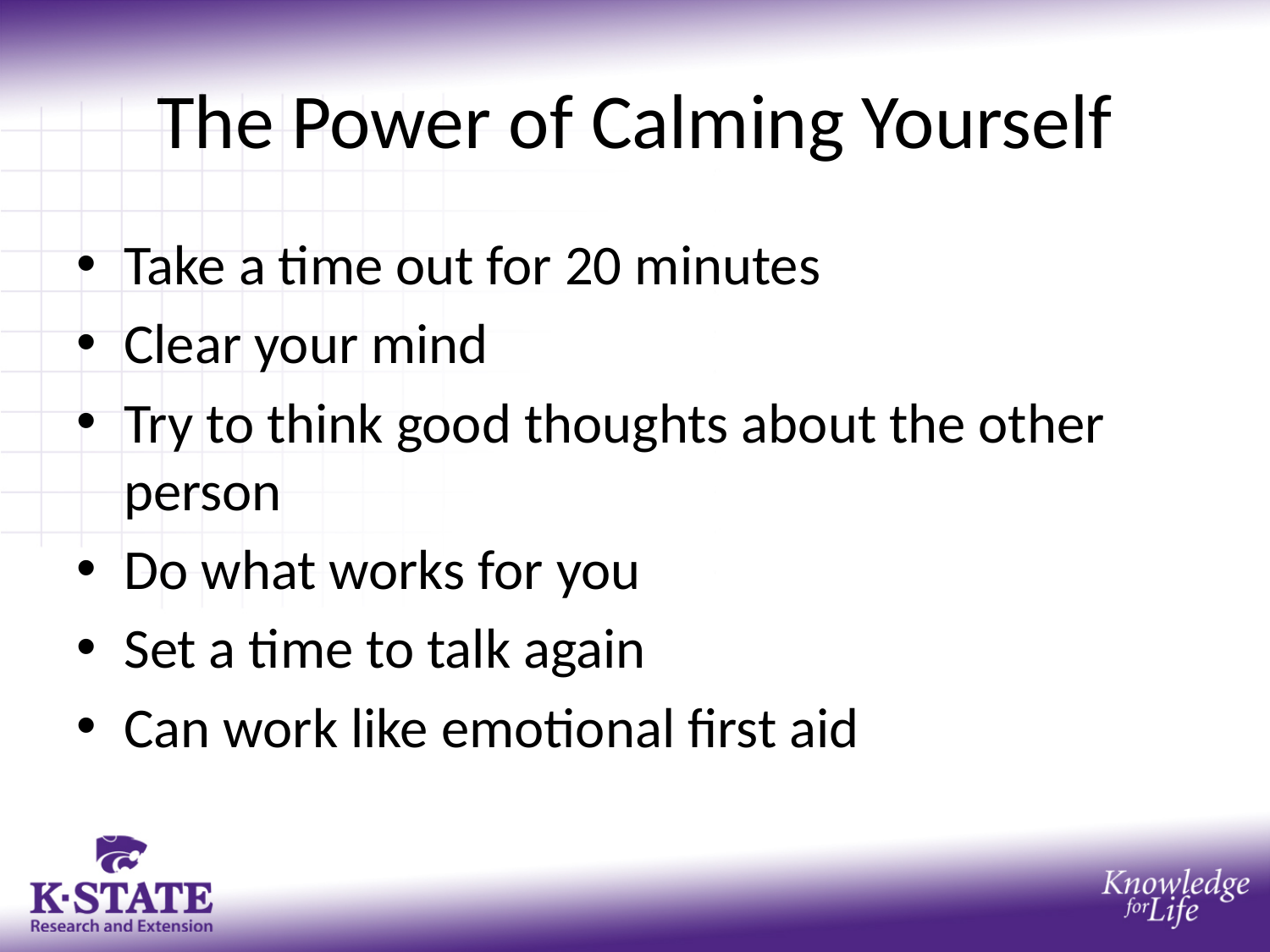

# The Power of Calming Yourself
Take a time out for 20 minutes
Clear your mind
Try to think good thoughts about the other person
Do what works for you
Set a time to talk again
Can work like emotional first aid